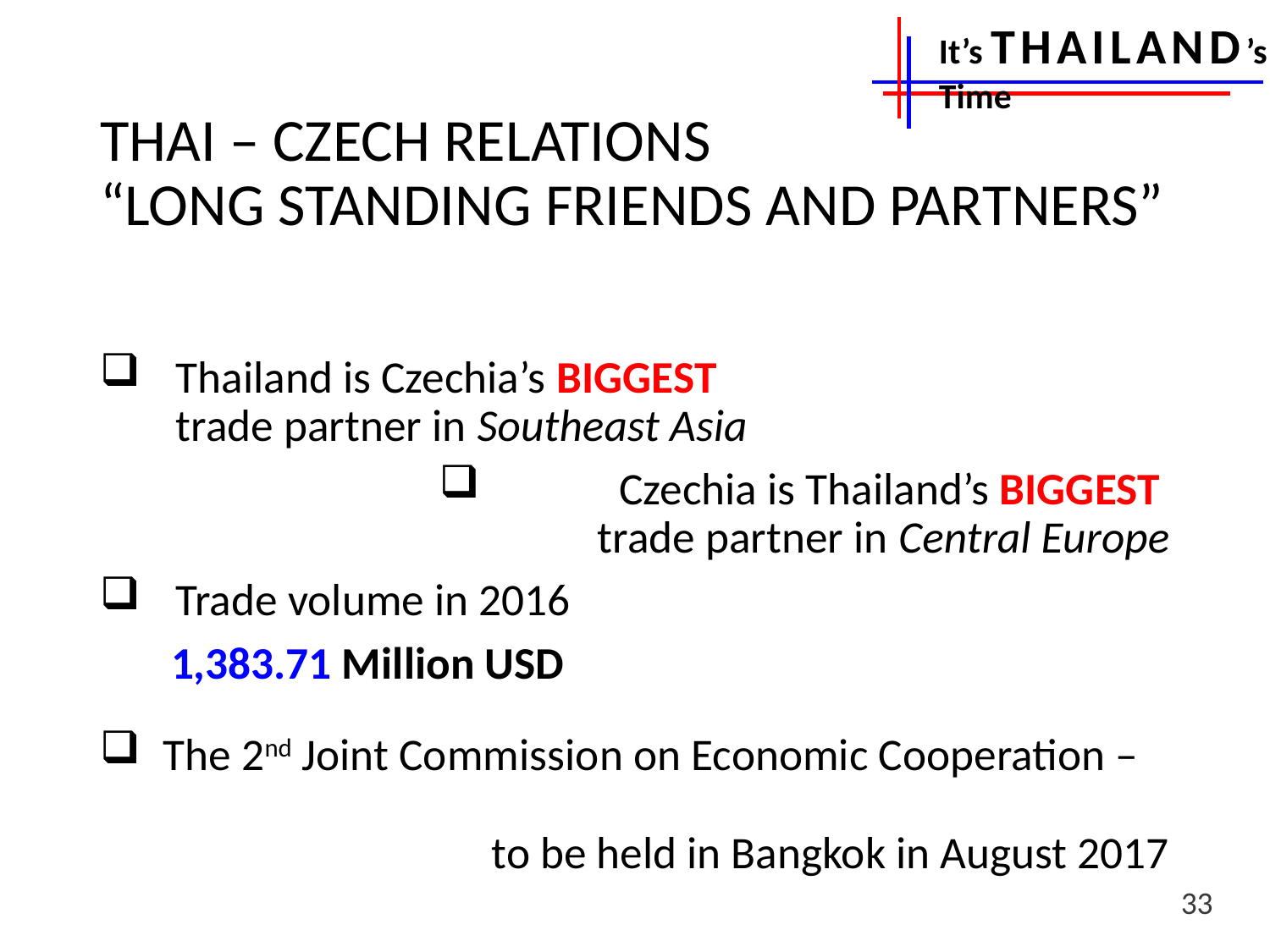

It’s THAILAND’s Time
# THAI – CZECH RELATIONS “LONG STANDING FRIENDS AND PARTNERS”
Thailand is Czechia’s BIGGEST
trade partner in Southeast Asia
Czechia is Thailand’s BIGGEST
trade partner in Central Europe
Trade volume in 2016
       1,383.71 Million USD

   The 2nd Joint Commission on Economic Cooperation –
     to be held in Bangkok in August 2017
33